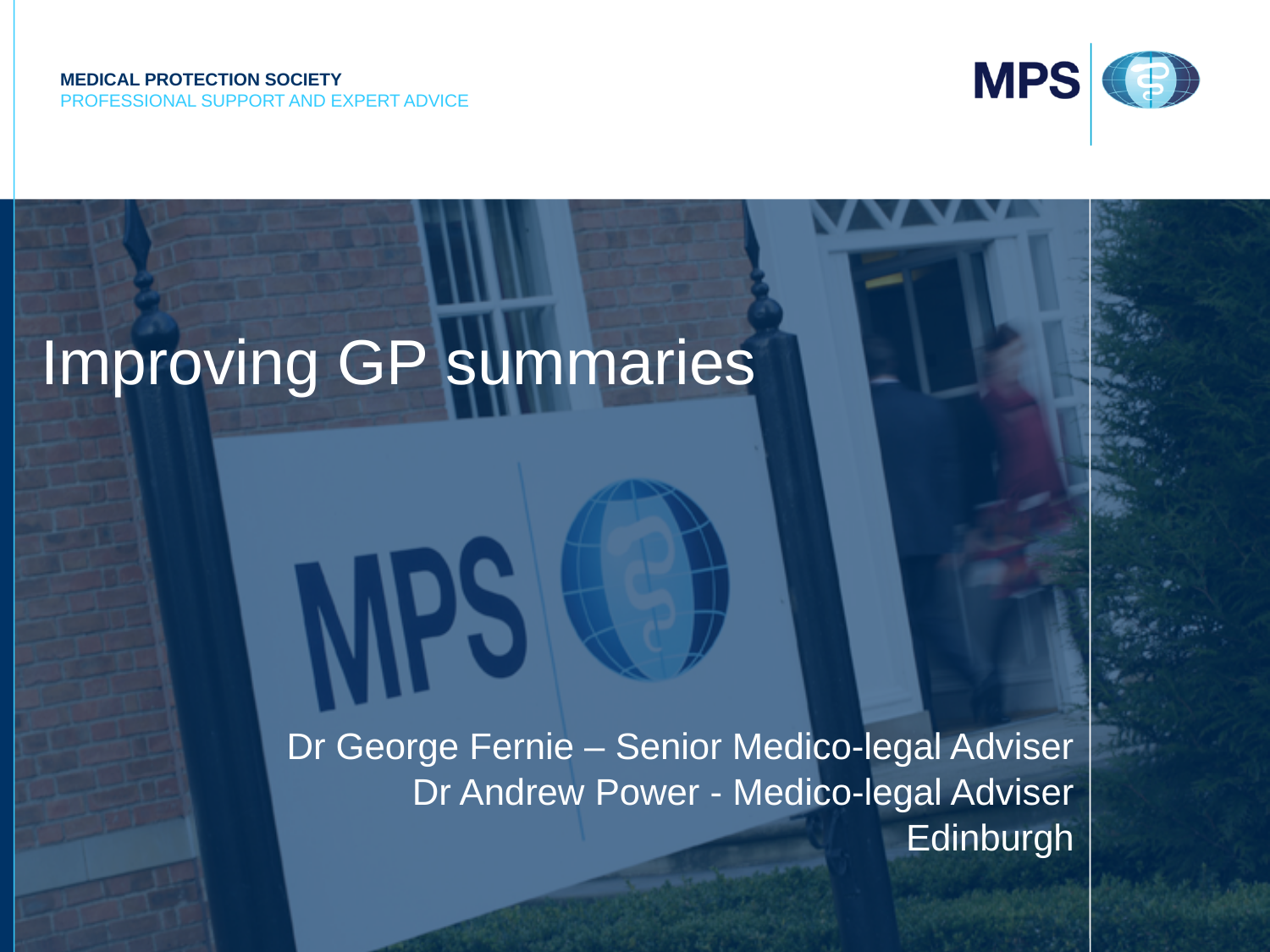

# Improving GP summaries
Dr George Fernie – Senior Medico-legal Adviser
Dr Andrew Power - Medico-legal Adviser
Edinburgh